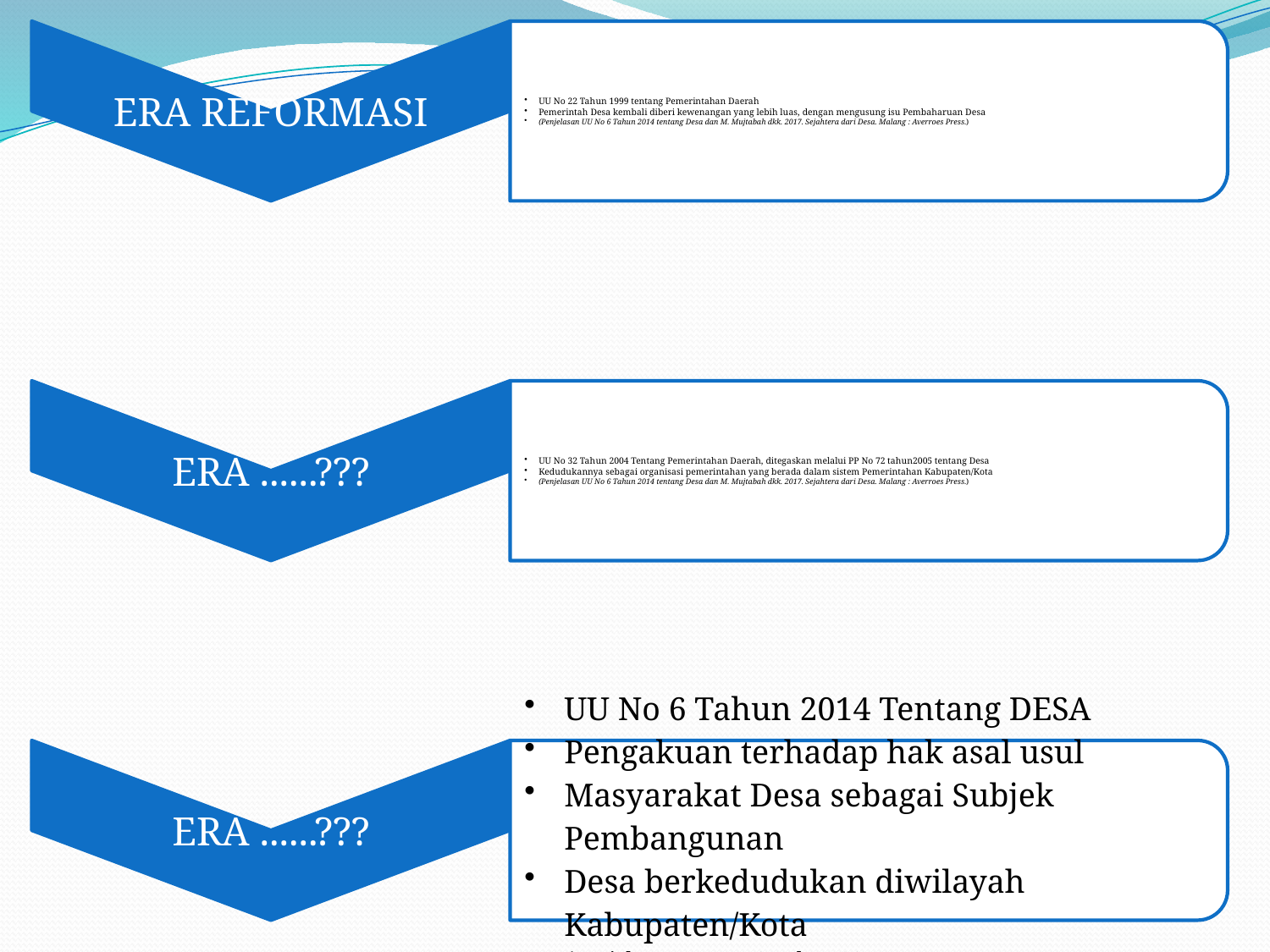

ERA ......???
UU No 32 Tahun 2004 Tentang Pemerintahan Daerah, ditegaskan melalui PP No 72 tahun2005 tentang Desa
Kedudukannya sebagai organisasi pemerintahan yang berada dalam sistem Pemerintahan Kabupaten/Kota
ERA ......???
UU No 6 Tahun 2014 Tentang DESA
ERA REFORMASI
UU No 22 Tahun 1999 tentang Pemerintahan Daerah
Pemerintah Desa kembali diberi kewenangan yang lebih luas, dengan mengusung isu Pembaharuan Desa
(Penjelasan UU No 6 Tahun 2014 tentang Desa dan M. Mujtabah dkk. 2017. Sejahtera dari Desa. Malang : Averroes Press.)
(Penjelasan UU No 6 Tahun 2014 tentang Desa dan M. Mujtabah dkk. 2017. Sejahtera dari Desa. Malang : Averroes Press.)
Pengakuan terhadap hak asal usul
Masyarakat Desa sebagai Subjek Pembangunan
Desa berkedudukan diwilayah Kabupaten/Kota
(Penjelasan UU No 6 Tahun 2014 tentang Desa